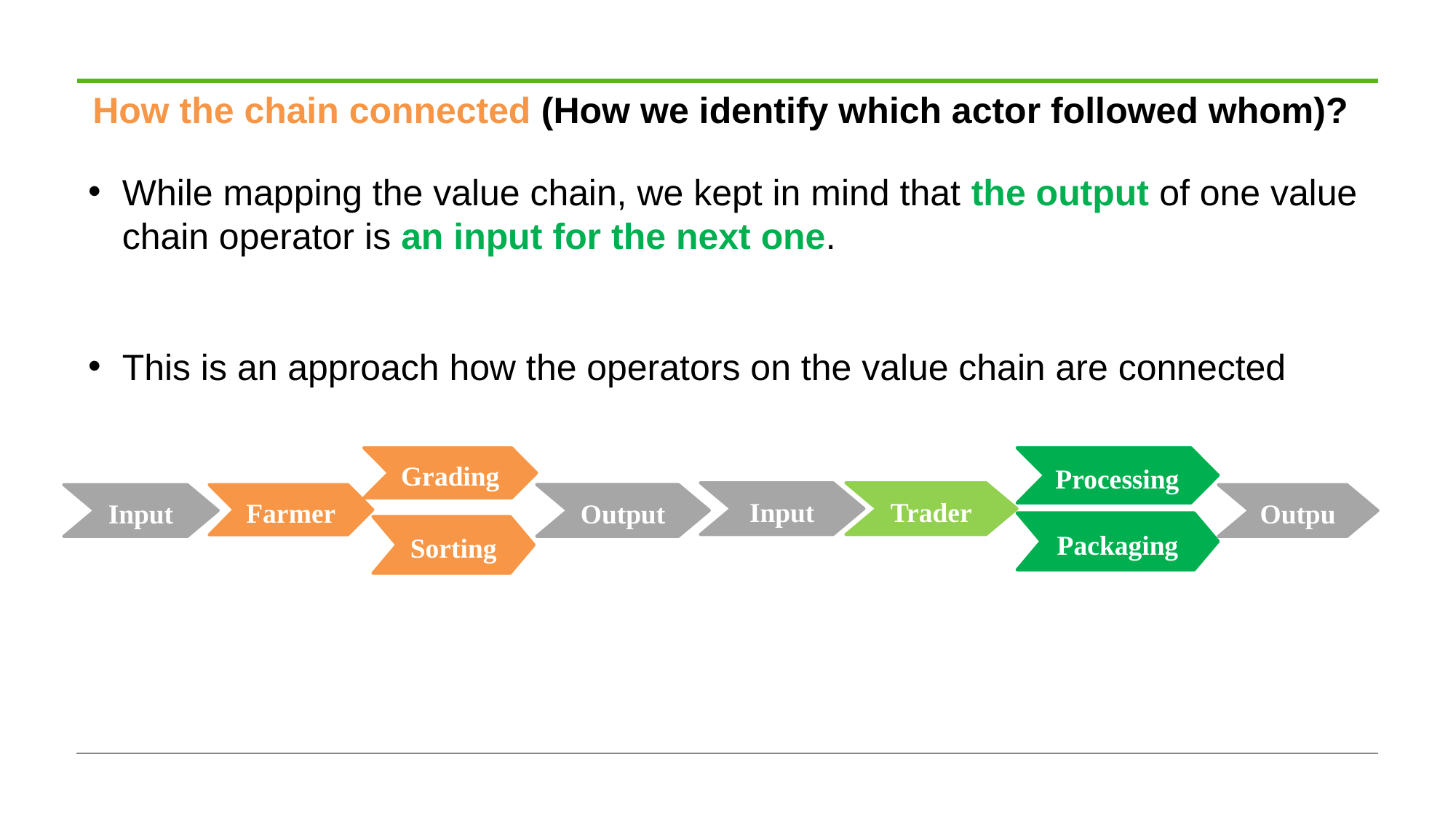

How the chain connected (How we identify which actor followed whom)?
While mapping the value chain, we kept in mind that the output of one value chain operator is an input for the next one.

This is an approach how the operators on the value chain are connected
Processing
Grading
Input
Trader
Output
Input
Farmer
   Output
Packaging
Sorting